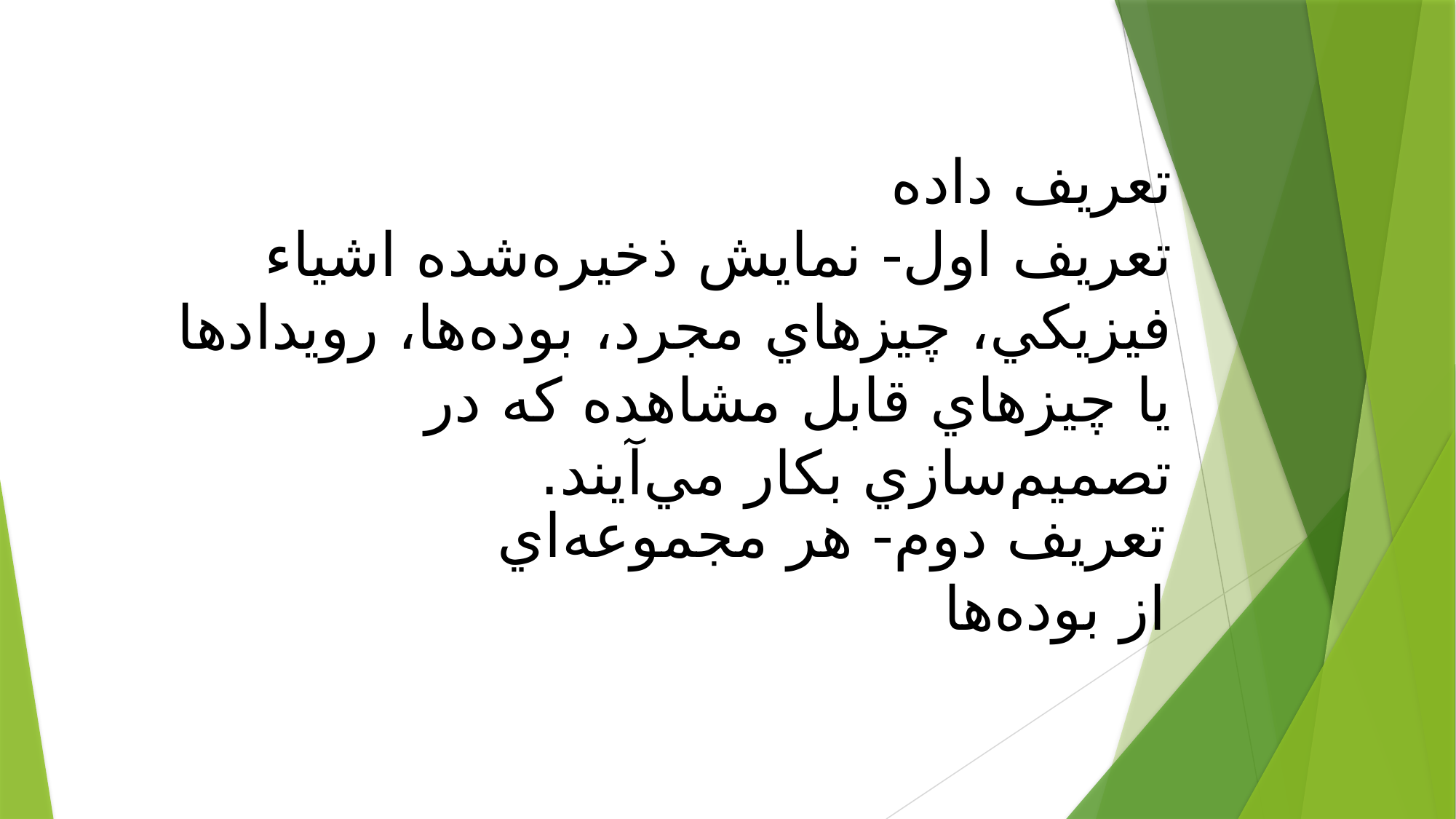

تعریف داده
تعريف اول- نمايش ذخيره‌شده اشياء فيزيكي، چيزهاي مجرد، بوده‌ها، رويدادها يا چيزهاي قابل مشاهده كه در تصميم‌سازي بكار مي‌آيند.
تعريف دوم- هر مجموعه‌اي از بوده‌ها